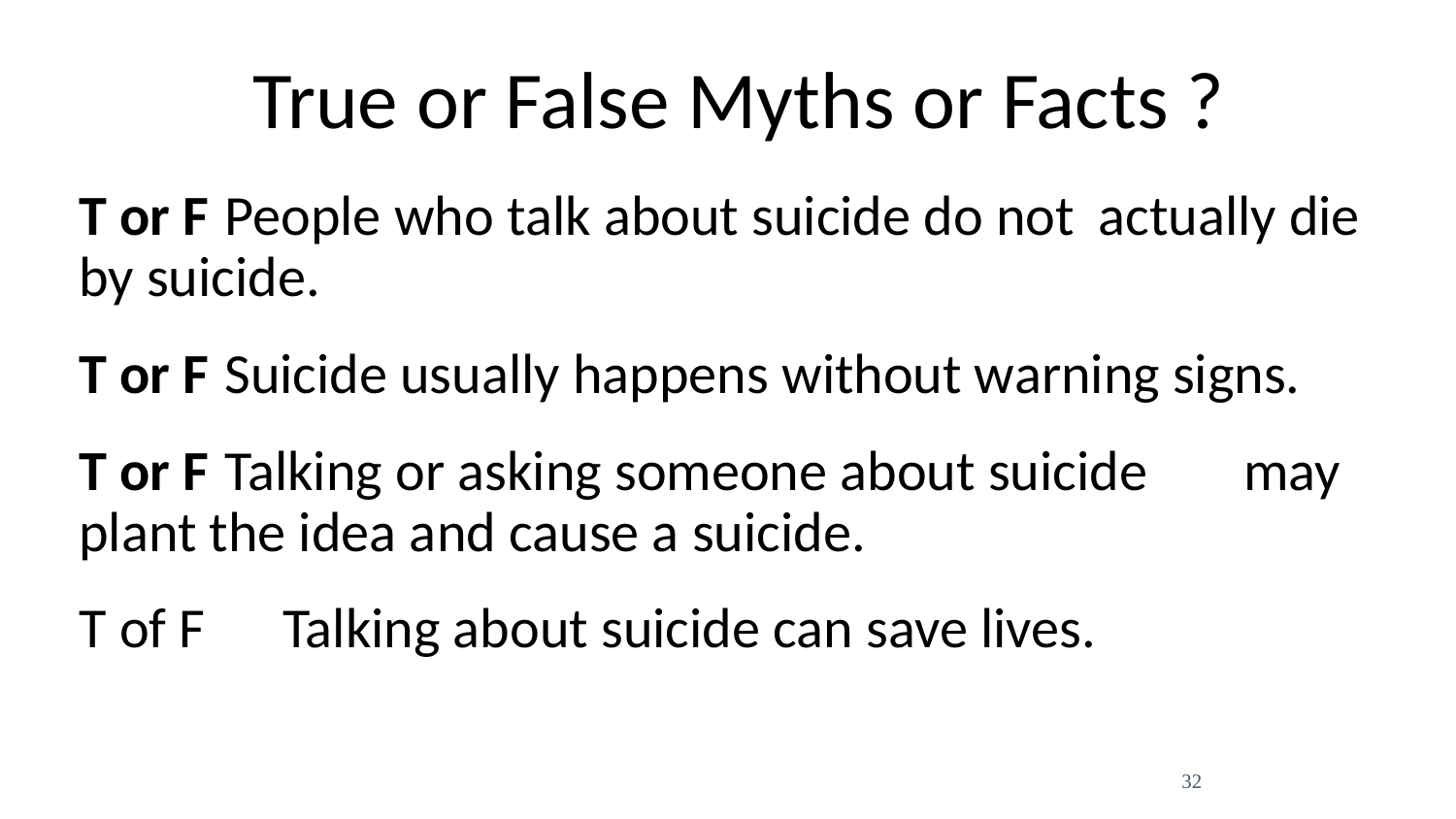

# True or False Myths or Facts ?
T or F	People who talk about suicide do not 	actually die by suicide.
T or F	Suicide usually happens without warning signs.
T or F	Talking or asking someone about suicide 	may plant the idea and cause a suicide.
T of F      Talking about suicide can save lives.

32